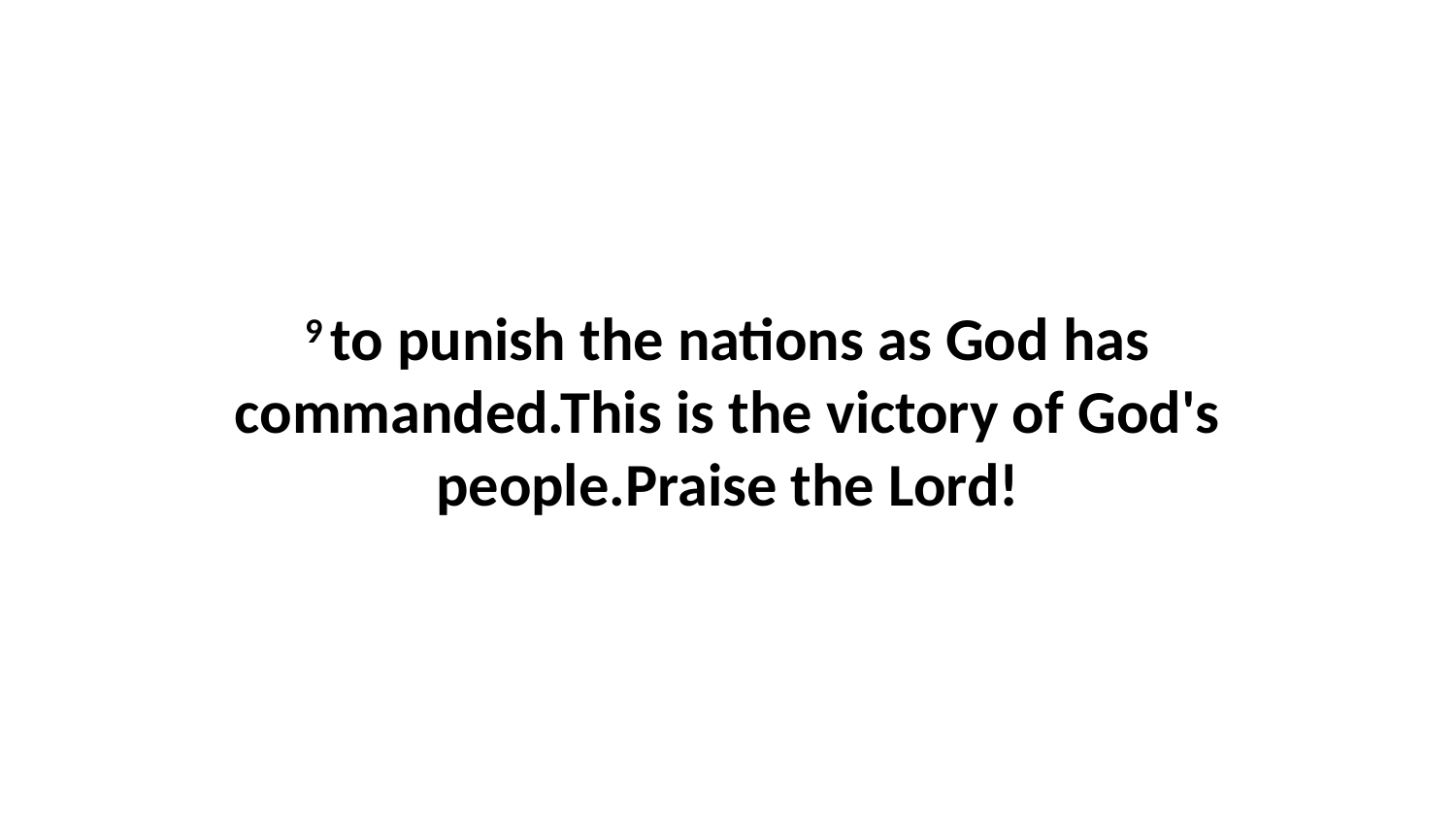

9 to punish the nations as God has commanded.This is the victory of God's people.Praise the Lord!